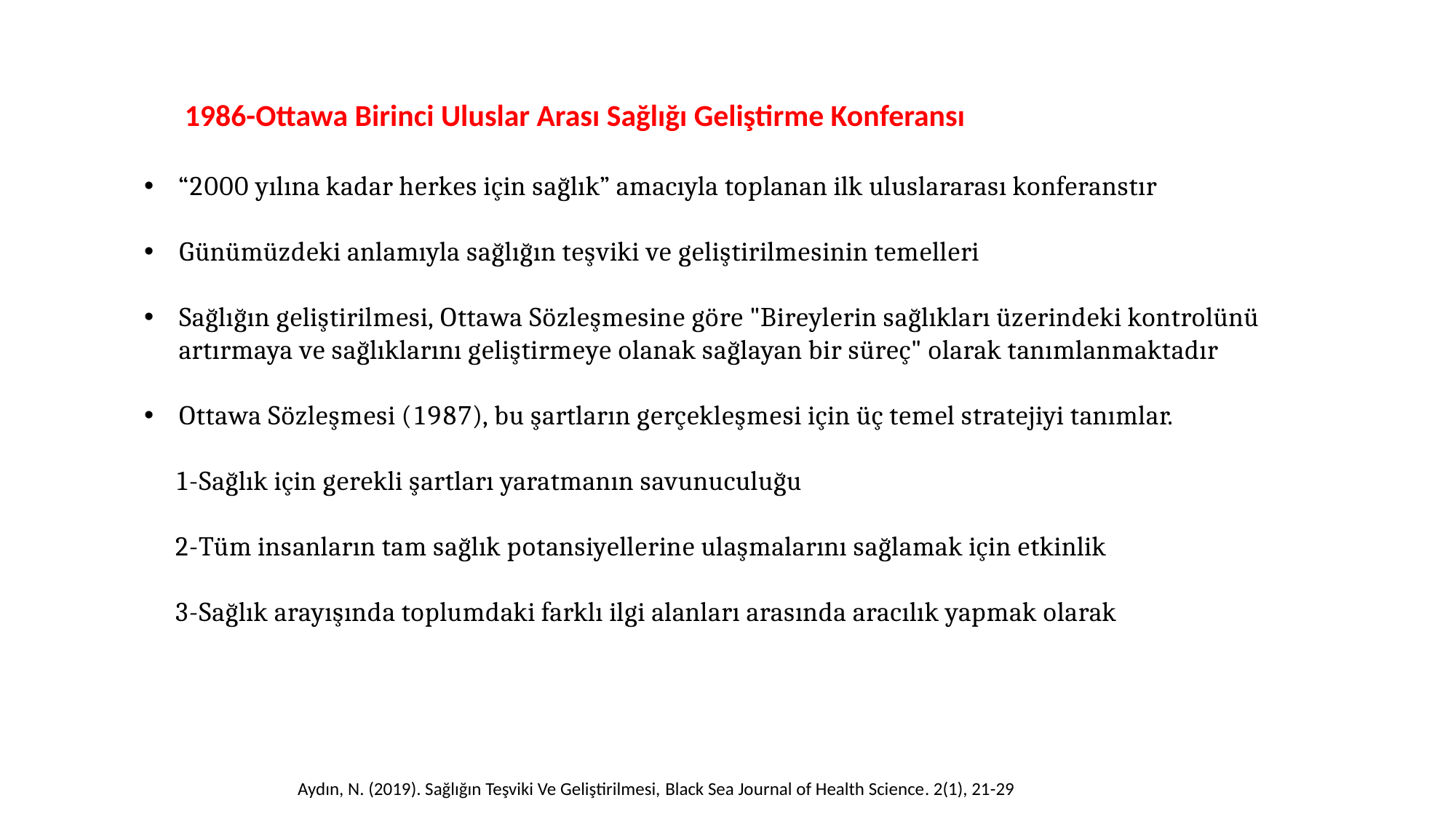

1986-Ottawa Birinci Uluslar Arası Sağlığı Geliştirme Konferansı

“2000 yılına kadar herkes için sağlık” amacıyla toplanan ilk uluslararası konferanstır

Günümüzdeki anlamıyla sağlığın teşviki ve geliştirilmesinin temelleri

Sağlığın geliştirilmesi, Ottawa Sözleşmesine göre "Bireylerin sağlıkları üzerindeki kontrolünü artırmaya ve sağlıklarını geliştirmeye olanak sağlayan bir süreç" olarak tanımlanmaktadır

Ottawa Sözleşmesi (1987), bu şartların gerçekleşmesi için üç temel stratejiyi tanımlar.

     1-Sağlık için gerekli şartları yaratmanın savunuculuğu

     2-Tüm insanların tam sağlık potansiyellerine ulaşmalarını sağlamak için etkinlik

     3-Sağlık arayışında toplumdaki farklı ilgi alanları arasında aracılık yapmak olarak
Aydın, N. (2019). Sağlığın Teşviki Ve Geliştirilmesi, Black Sea Journal of Health Science. 2(1), 21-29